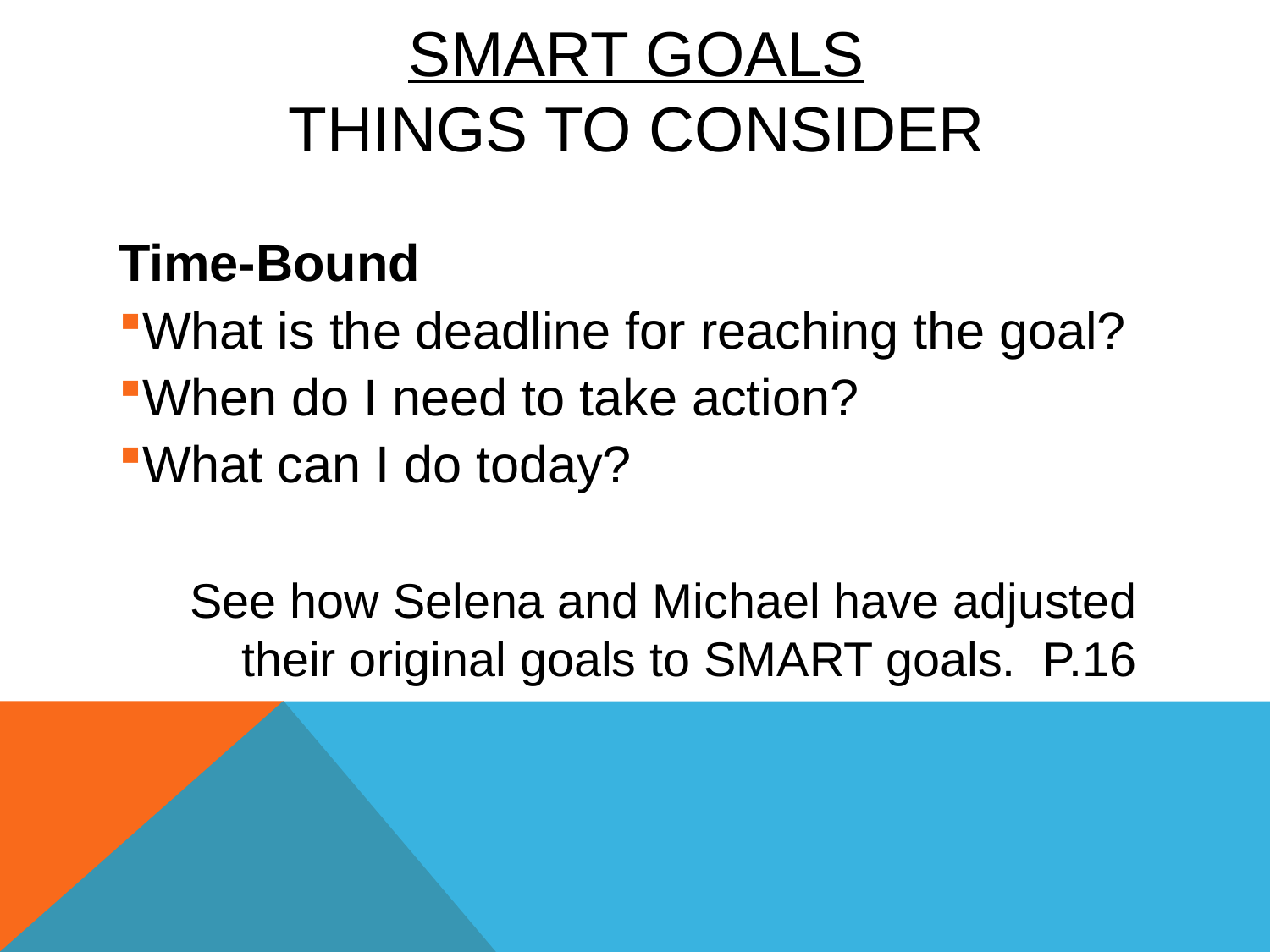

# SMART Goals Things to consider

Time-Bound
What is the deadline for reaching the goal?
When do I need to take action?
What can I do today?

See how Selena and Michael have adjusted their original goals to SMART goals.  P.16